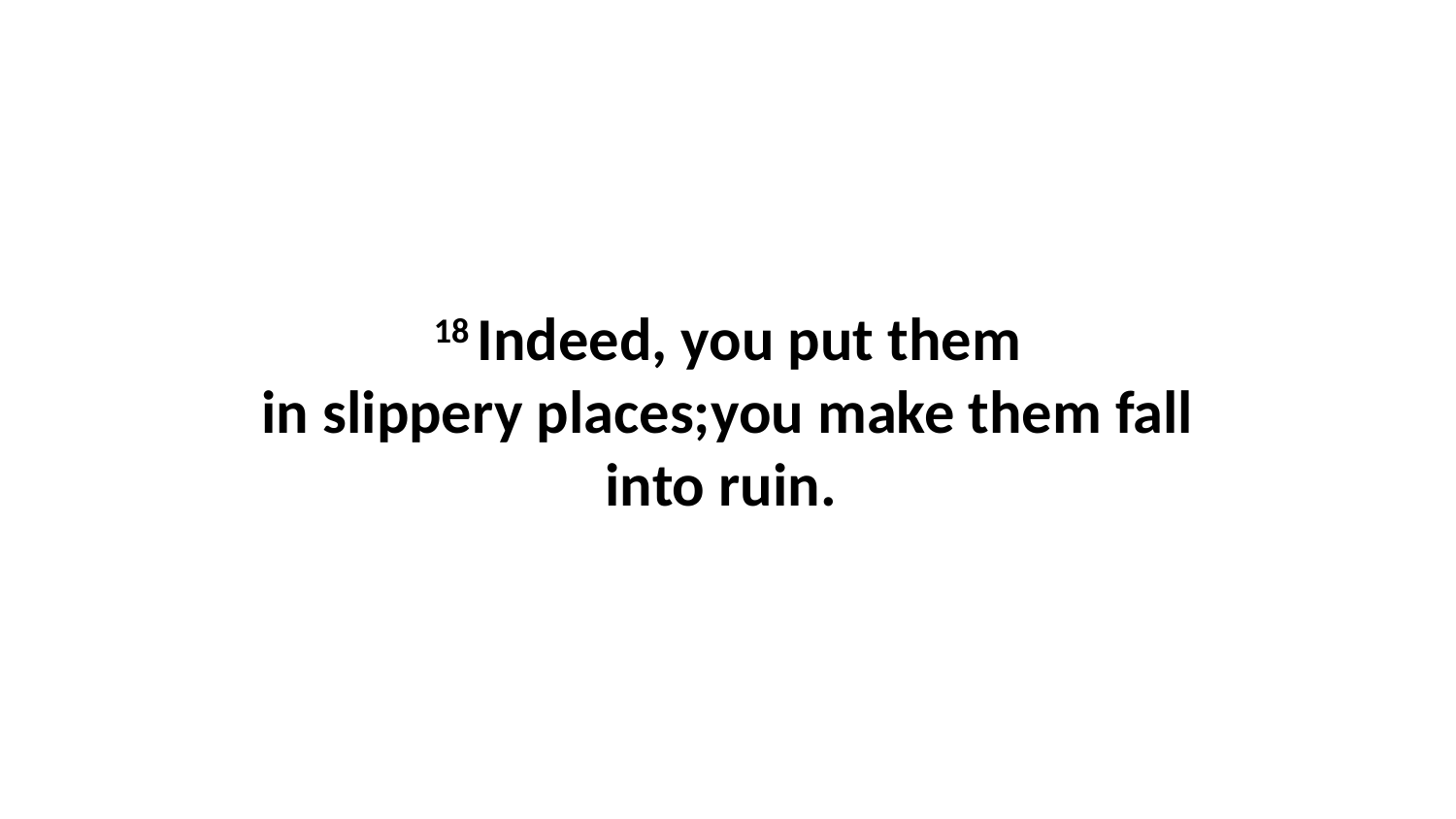

18 Indeed, you put them in slippery places;you make them fall into ruin.